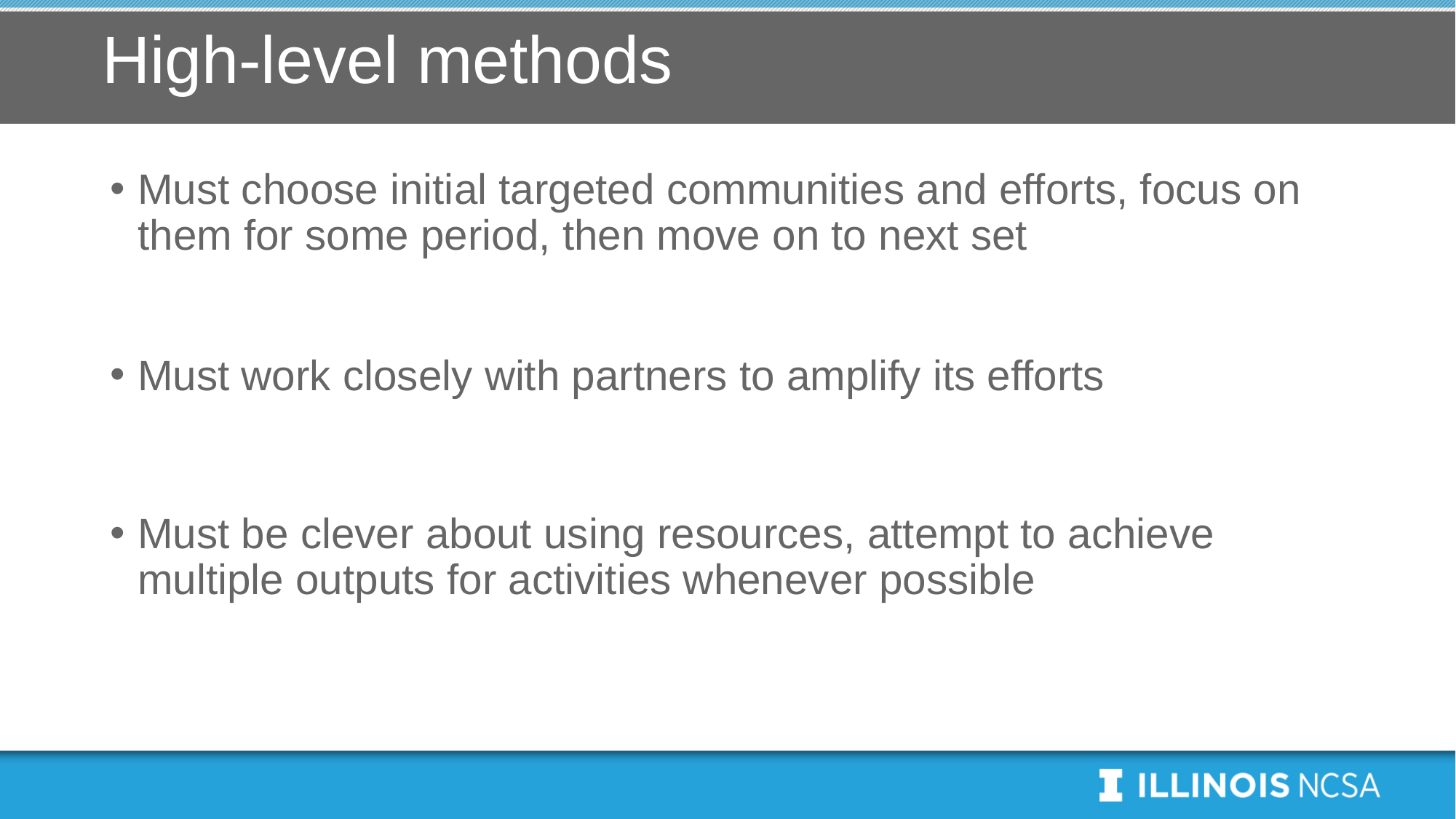

# High-level methods
Must choose initial targeted communities and efforts, focus on them for some period, then move on to next set

Must work closely with partners to amplify its efforts

Must be clever about using resources, attempt to achieve multiple outputs for activities whenever possible